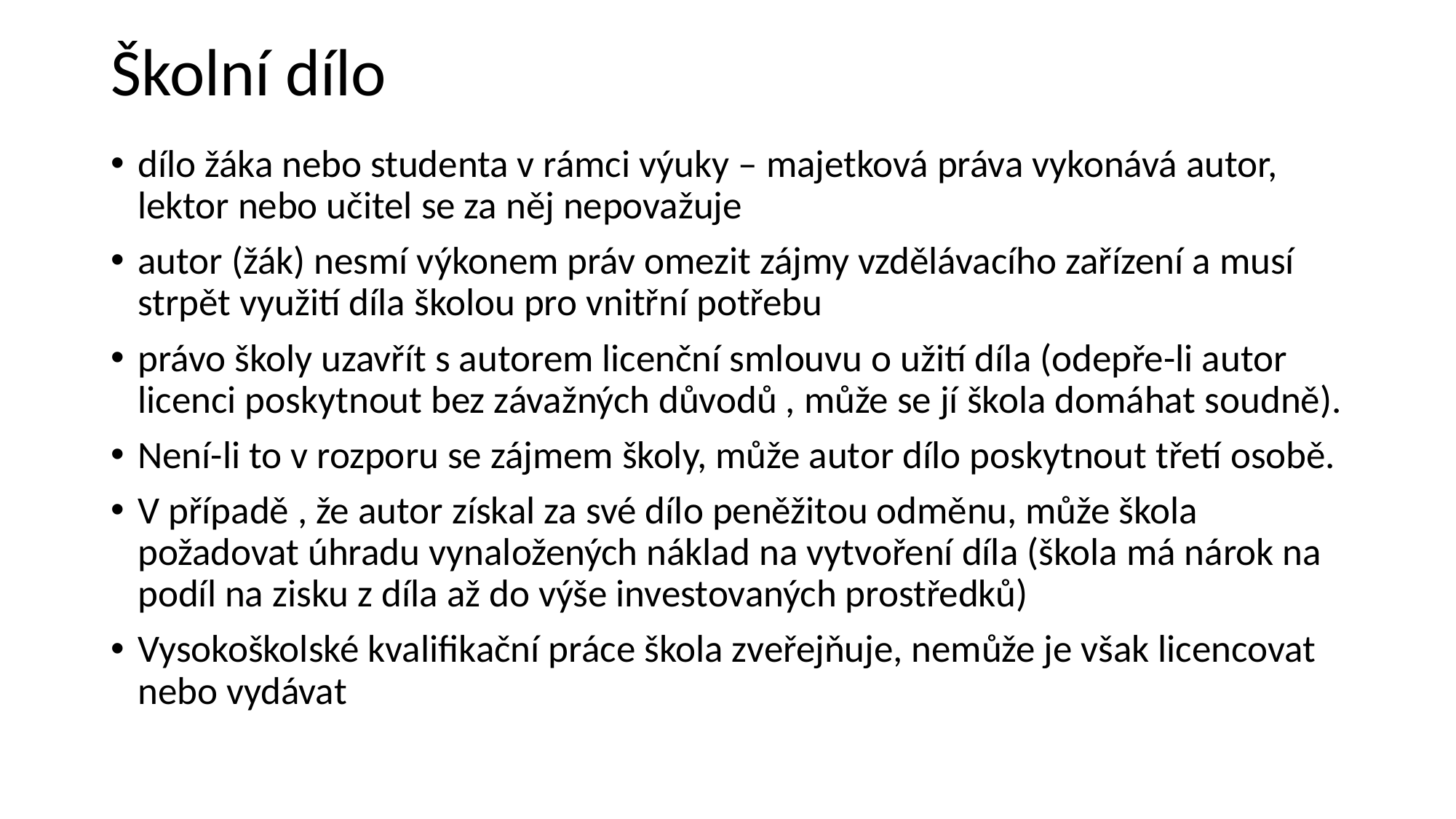

# Školní dílo
dílo žáka nebo studenta v rámci výuky – majetková práva vykonává autor, lektor nebo učitel se za něj nepovažuje
autor (žák) nesmí výkonem práv omezit zájmy vzdělávacího zařízení a musí strpět využití díla školou pro vnitřní potřebu
právo školy uzavřít s autorem licenční smlouvu o užití díla (odepře-li autor licenci poskytnout bez závažných důvodů , může se jí škola domáhat soudně).
Není-li to v rozporu se zájmem školy, může autor dílo poskytnout třetí osobě.
V případě , že autor získal za své dílo peněžitou odměnu, může škola požadovat úhradu vynaložených náklad na vytvoření díla (škola má nárok na podíl na zisku z díla až do výše investovaných prostředků)
Vysokoškolské kvalifikační práce škola zveřejňuje, nemůže je však licencovat nebo vydávat